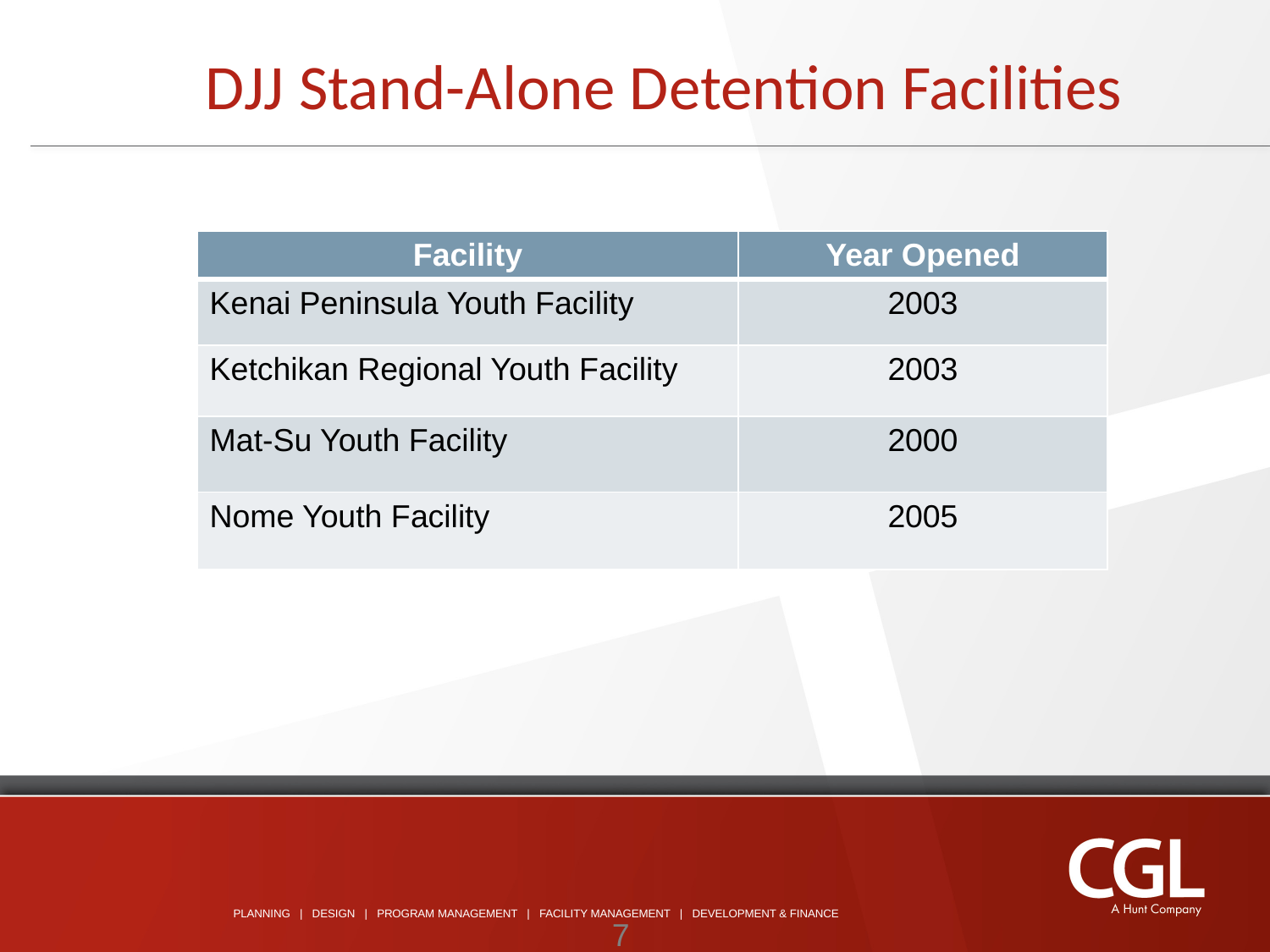

DJJ Stand-Alone Detention Facilities

| Facility | Year Opened |
| --- | --- |
| Kenai Peninsula Youth Facility | 2003 |
| Ketchikan Regional Youth Facility | 2003 |
| Mat-Su Youth Facility | 2000 |
| Nome Youth Facility | 2005 |
7